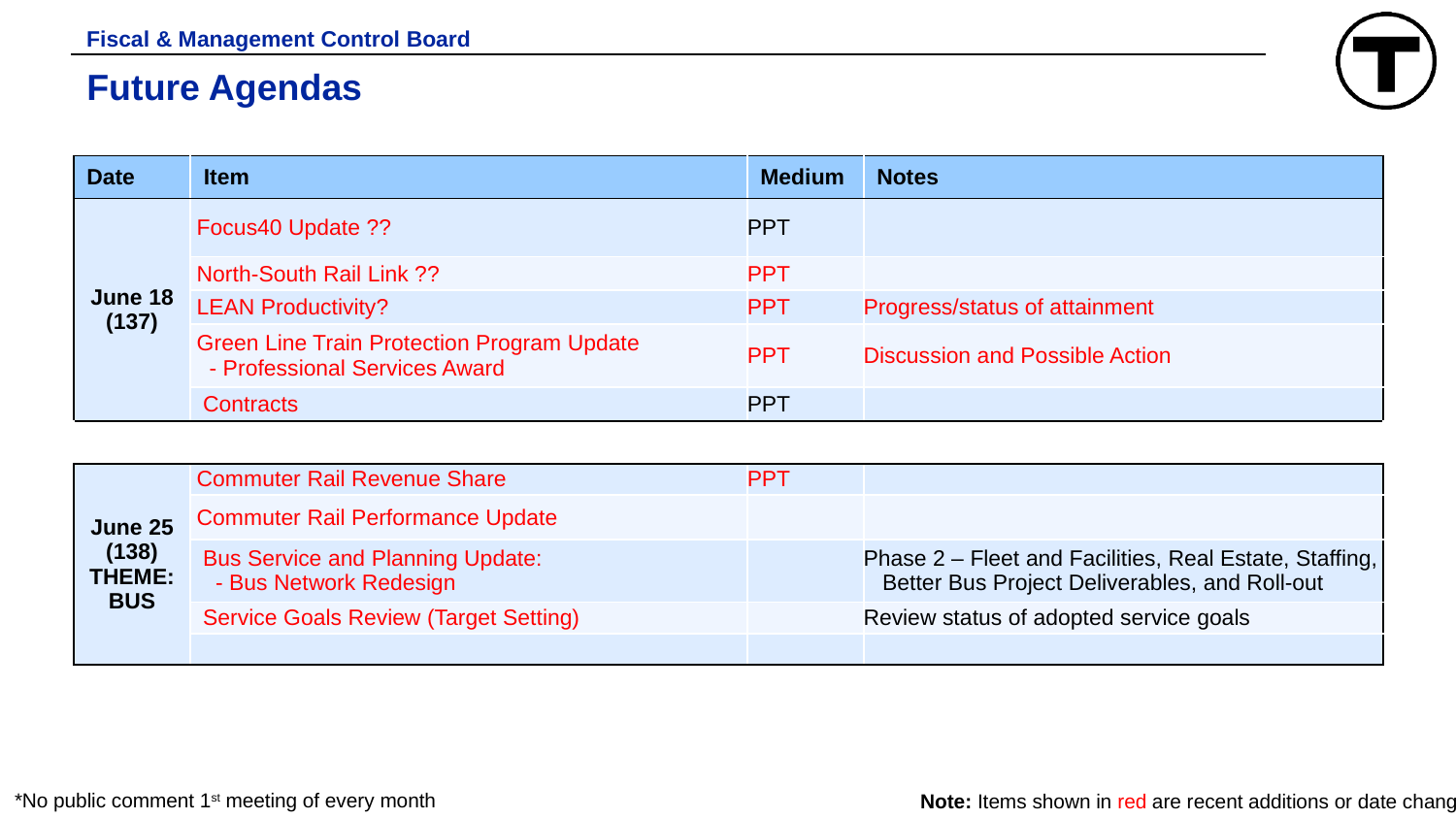

Fiscal & Management Control Board

# Future Agendas
| Date | Item | Medium | Notes |
| --- | --- | --- | --- |
| June 18 (137) | Focus40 Update ?? | PPT |  |
|  | North-South Rail Link ?? | PPT |  |
|  | LEAN Productivity? | PPT | Progress/status of attainment |
|  | Green Line Train Protection Program Update    - Professional Services Award | PPT | Discussion and Possible Action |
|  | Contracts | PPT |  |
|  |  |  |  |
| June 25 (138) THEME: BUS | Commuter Rail Revenue Share | PPT |  |
|  | Commuter Rail Performance Update |  |  |
|  | Bus Service and Planning Update:      - Bus Network Redesign |  | Phase 2 – Fleet and Facilities, Real Estate, Staffing, Better Bus Project Deliverables, and Roll-out |
|  | Service Goals Review (Target Setting) |  | Review status of adopted service goals |
|  |  |  |  |
*No public comment 1st meeting of every month
Note: Items shown in red are recent additions or date changes